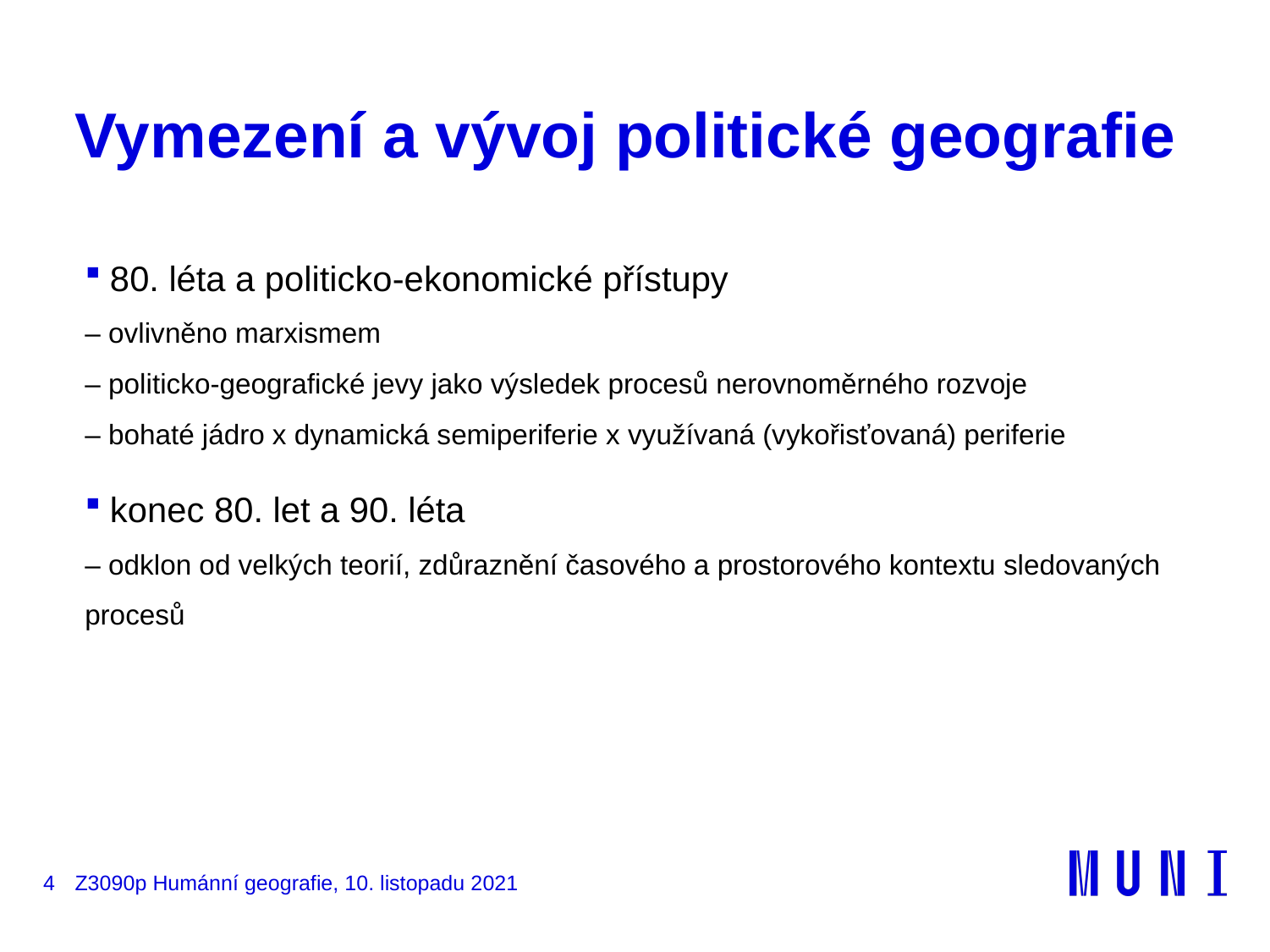

# Vymezení a vývoj politické geografie
80. léta a politicko-ekonomické přístupy
– ovlivněno marxismem
– politicko-geografické jevy jako výsledek procesů nerovnoměrného rozvoje
– bohaté jádro x dynamická semiperiferie x využívaná (vykořisťovaná) periferie

konec 80. let a 90. léta
– odklon od velkých teorií, zdůraznění časového a prostorového kontextu sledovaných procesů
4
Z3090p Humánní geografie, 10. listopadu 2021